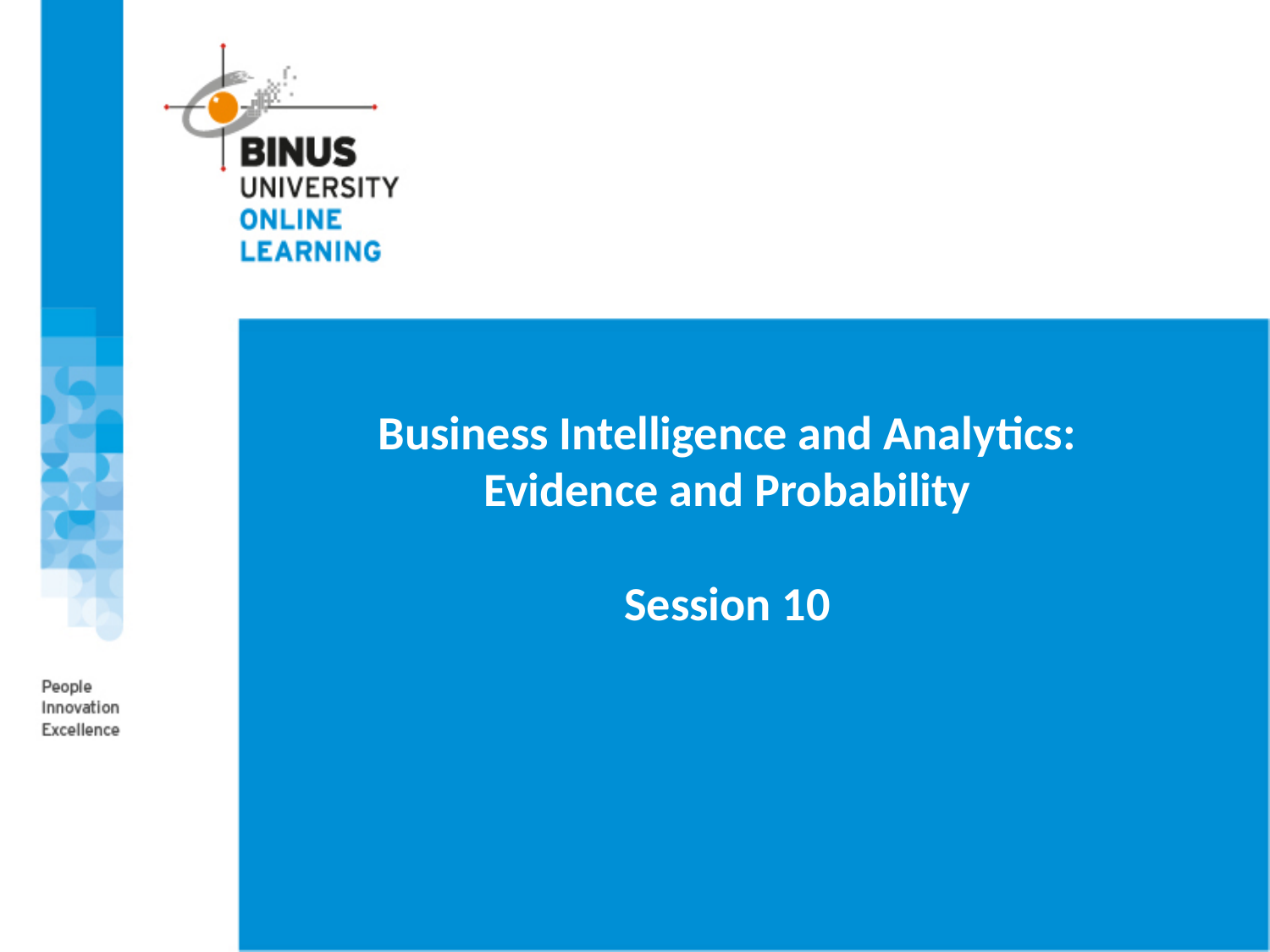

Business Intelligence and Analytics:
Evidence and Probability

Session 10